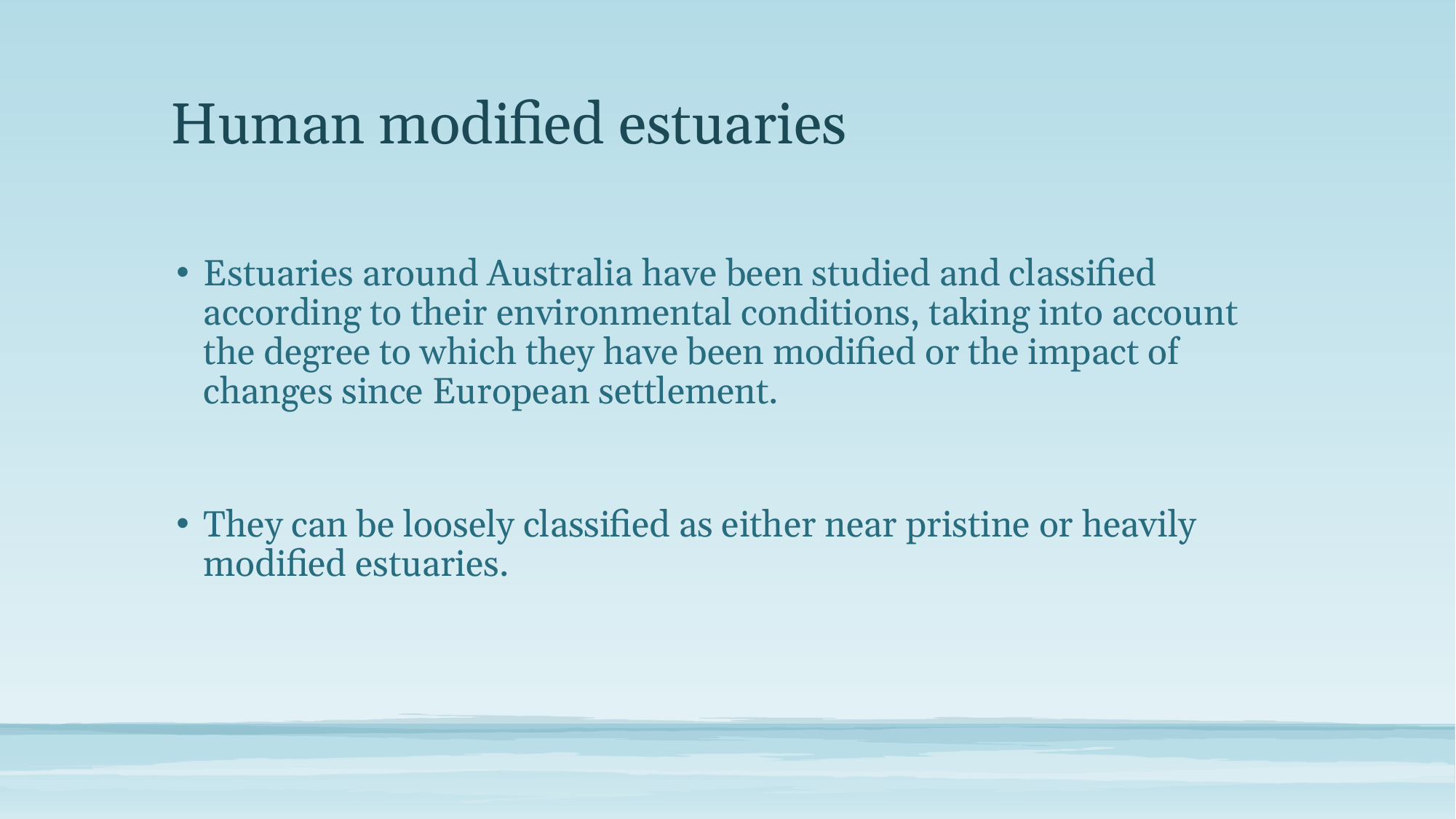

# Human modified estuaries
Estuaries around Australia have been studied and classified according to their environmental conditions, taking into account the degree to which they have been modified or the impact of changes since European settlement.

They can be loosely classified as either near pristine or heavily modified estuaries.